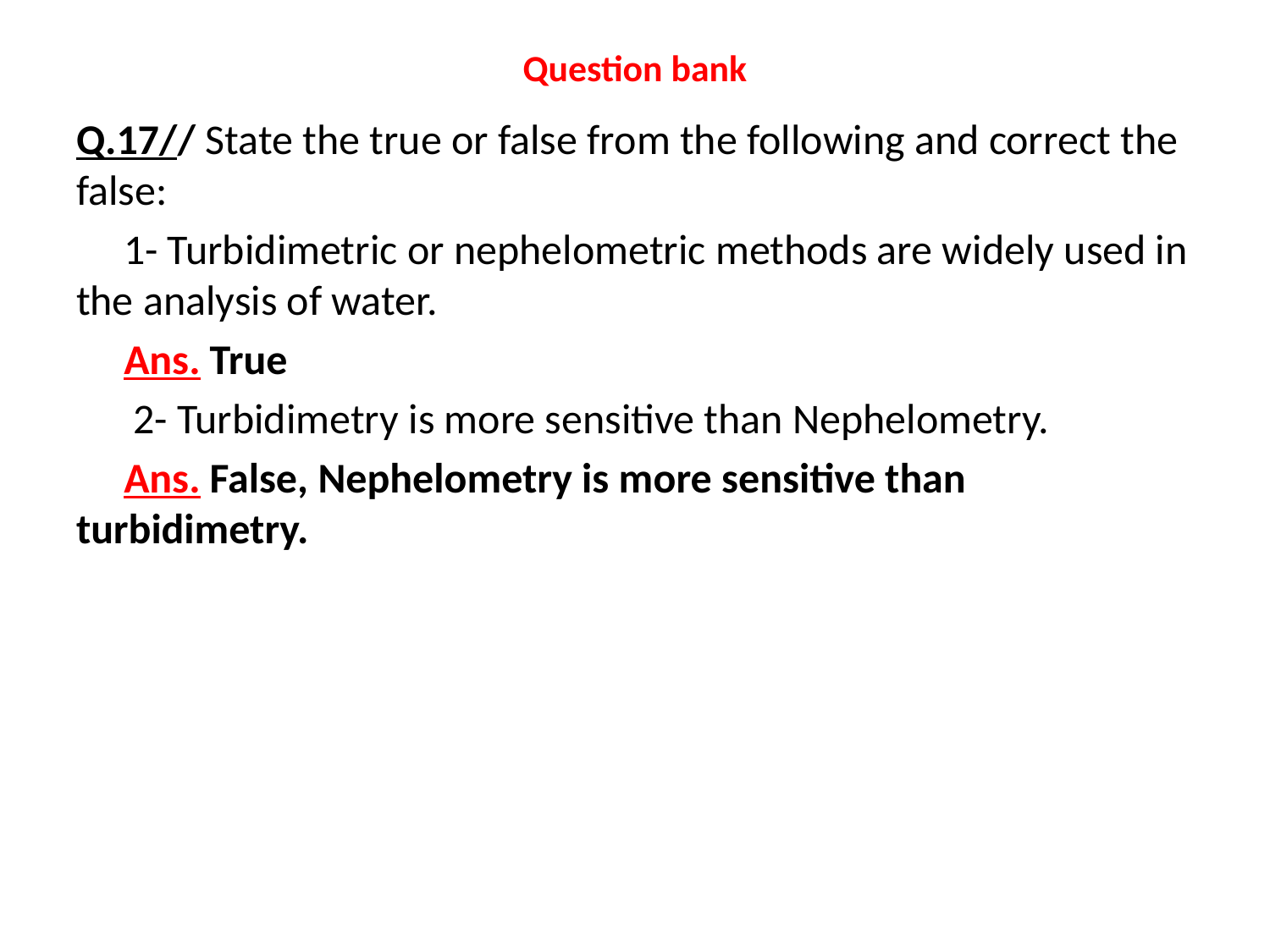

# Question bank
Q.17// State the true or false from the following and correct the false:
     1- Turbidimetric or nephelometric methods are widely used in the analysis of water.
     Ans. True
      2- Turbidimetry is more sensitive than Nephelometry.
     Ans. False, Nephelometry is more sensitive than turbidimetry.